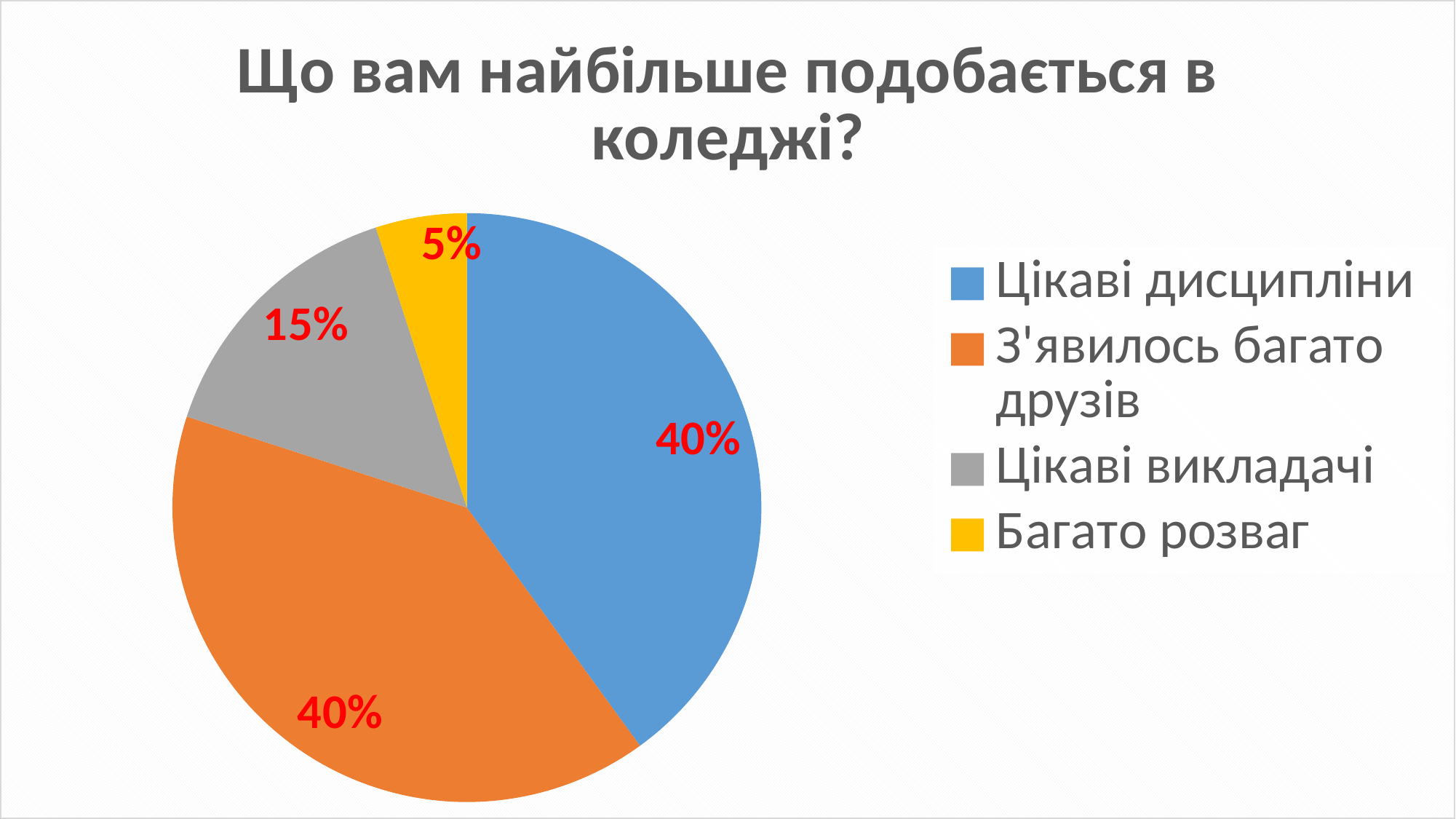

### Chart:

| Category | Що вам найбільше подобається в коледжі? |
|---|---|
| Цікаві дисципліни  | 0.4 |
| З'явилось багато друзів | 0.4 |
| Цікаві викладачі | 0.15 |
| Багато розваг | 0.05 |